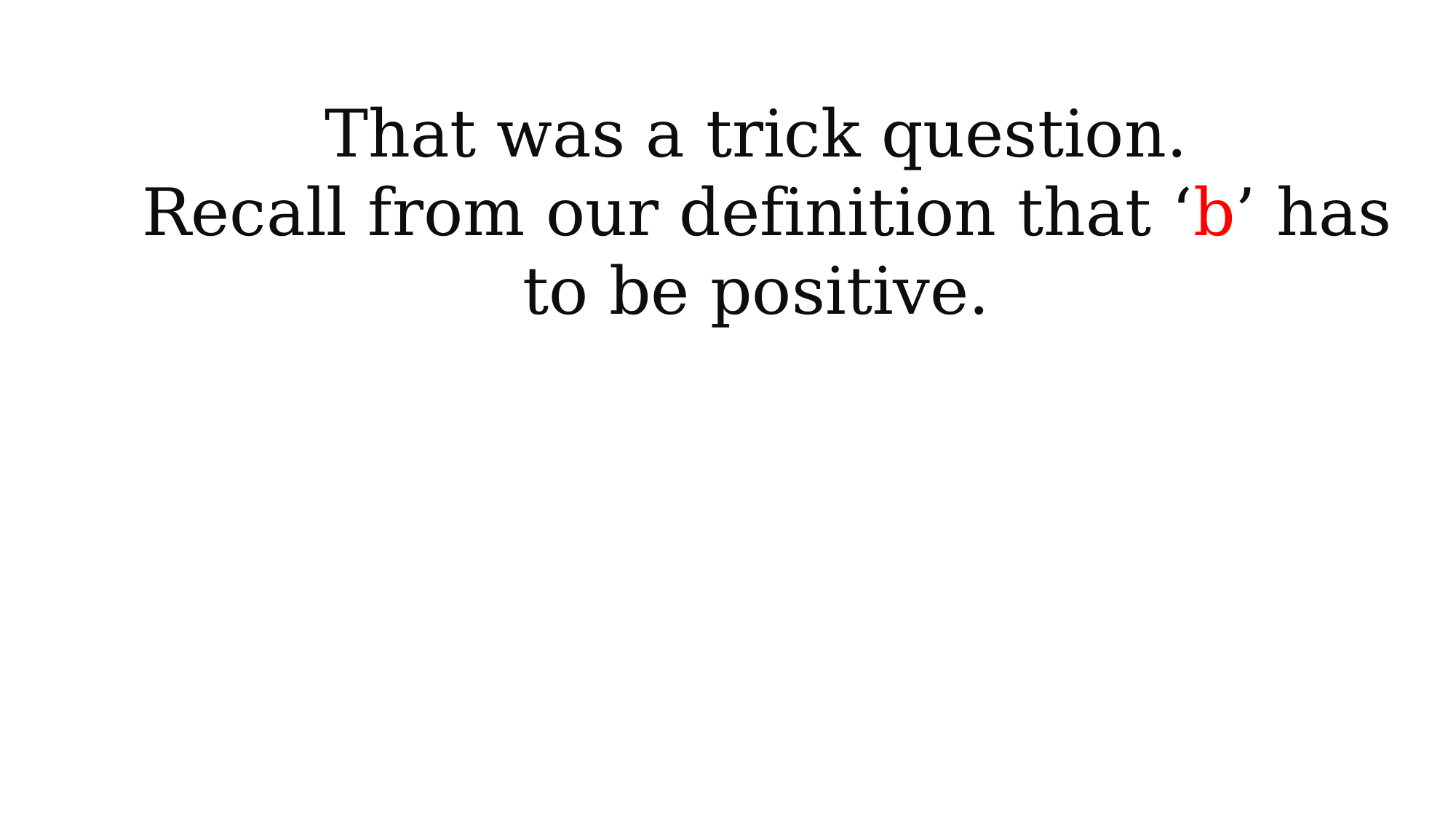

That was a trick question.
Recall from our definition that ‘b’ has to be positive.